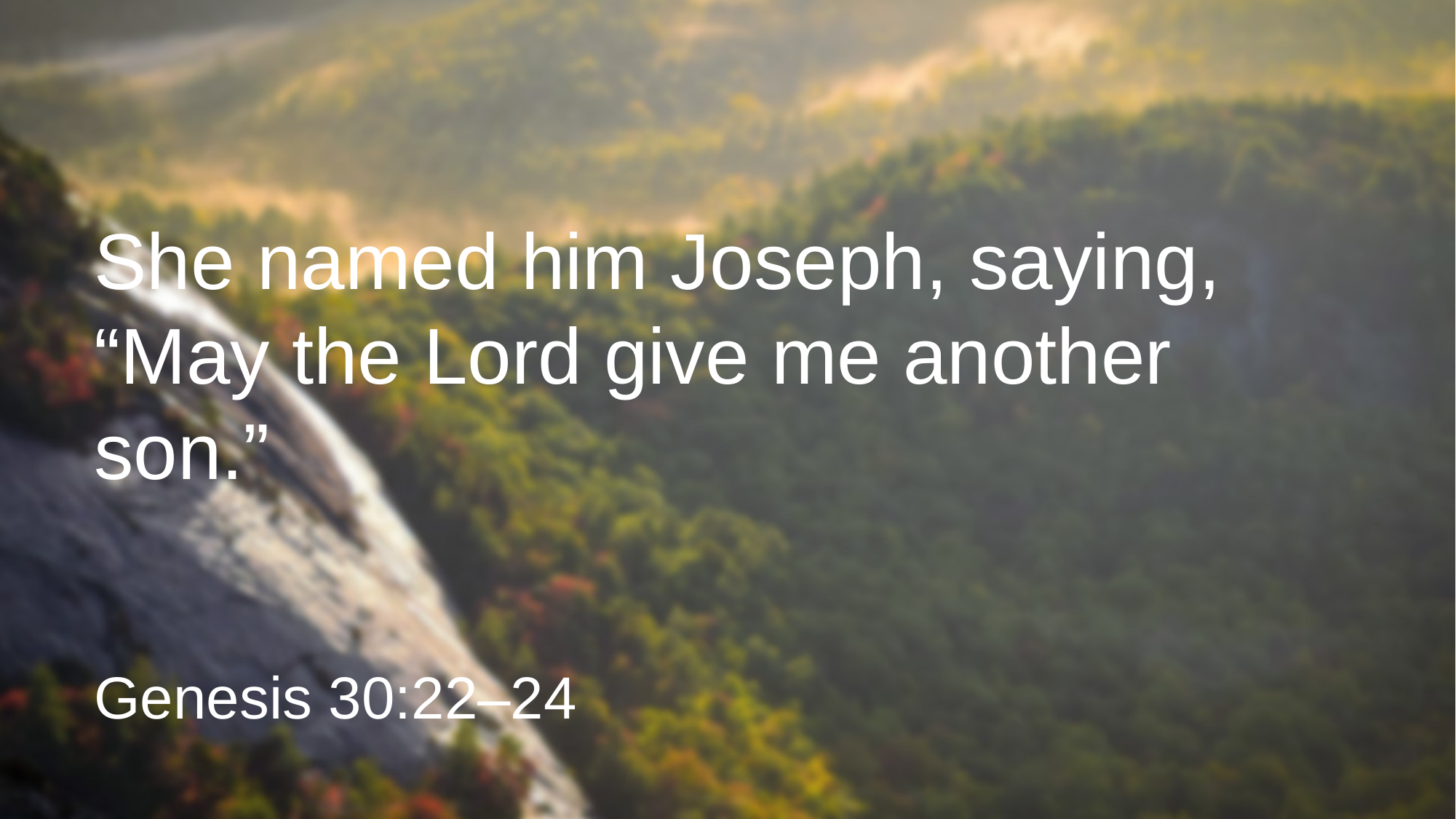

She named him Joseph, saying, “May the Lord give me another son.”
Genesis 30:22–24